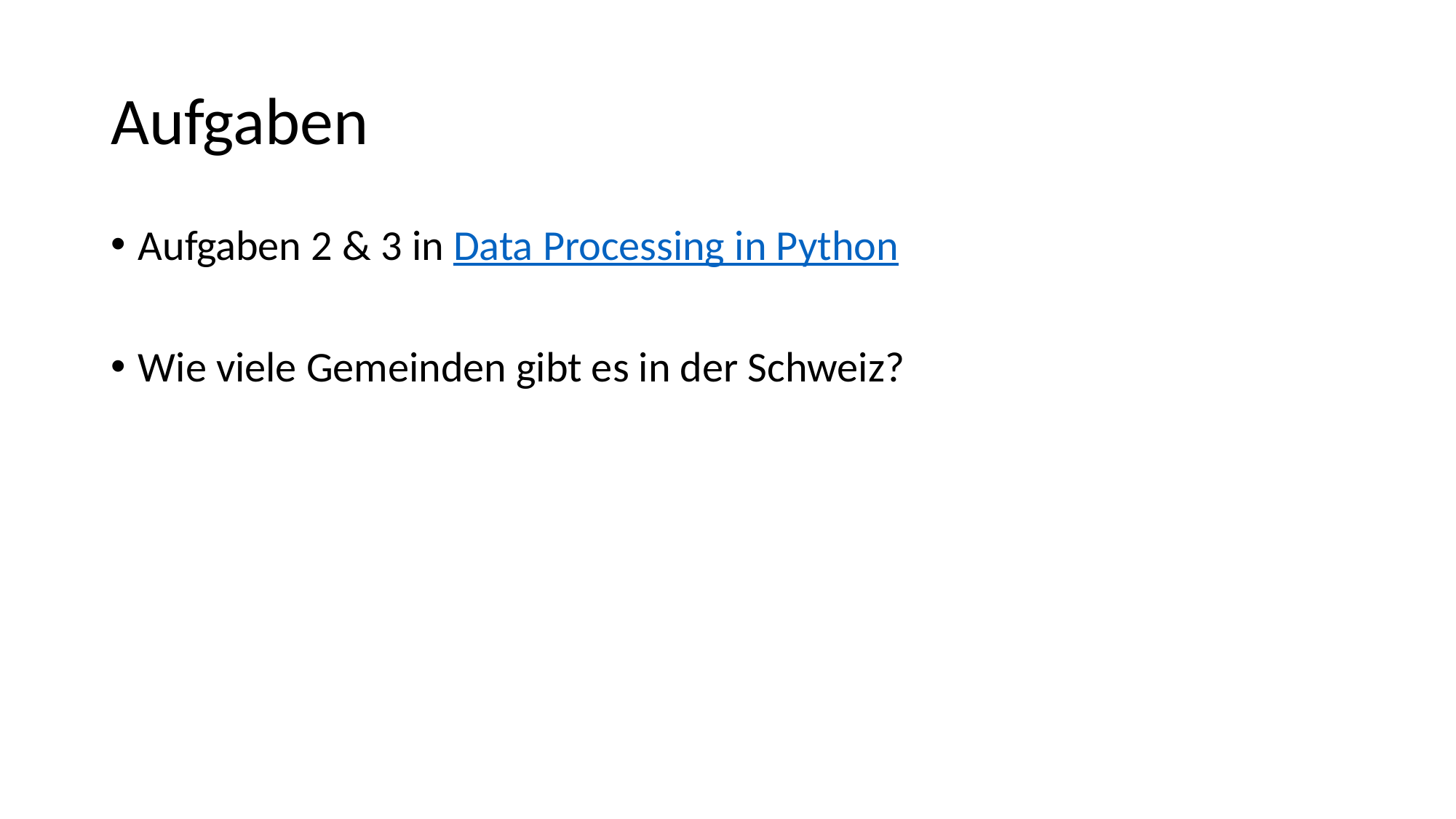

# Aufgaben
Aufgaben 2 & 3 in Data Processing in Python

Wie viele Gemeinden gibt es in der Schweiz?